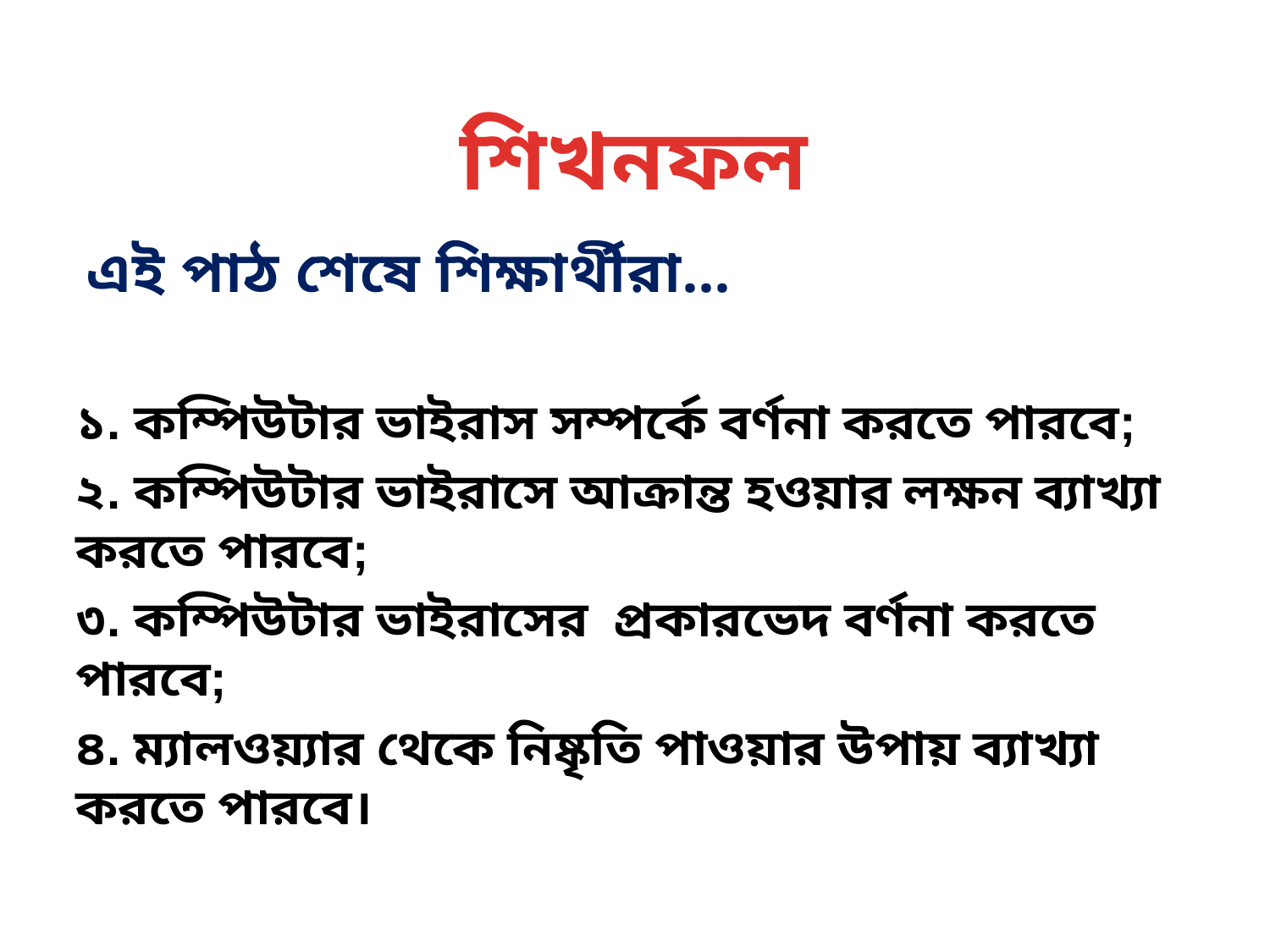

শিখনফল
এই পাঠ শেষে শিক্ষার্থীরা…
১. কম্পিউটার ভাইরাস সম্পর্কে বর্ণনা করতে পারবে;
২. কম্পিউটার ভাইরাসে আক্রান্ত হওয়ার লক্ষন ব্যাখ্যা করতে পারবে;
৩. কম্পিউটার ভাইরাসের  প্রকারভেদ বর্ণনা করতে পারবে;
৪. ম্যালওয়্যার থেকে নিষ্কৃতি পাওয়ার উপায় ব্যাখ্যা করতে পারবে।